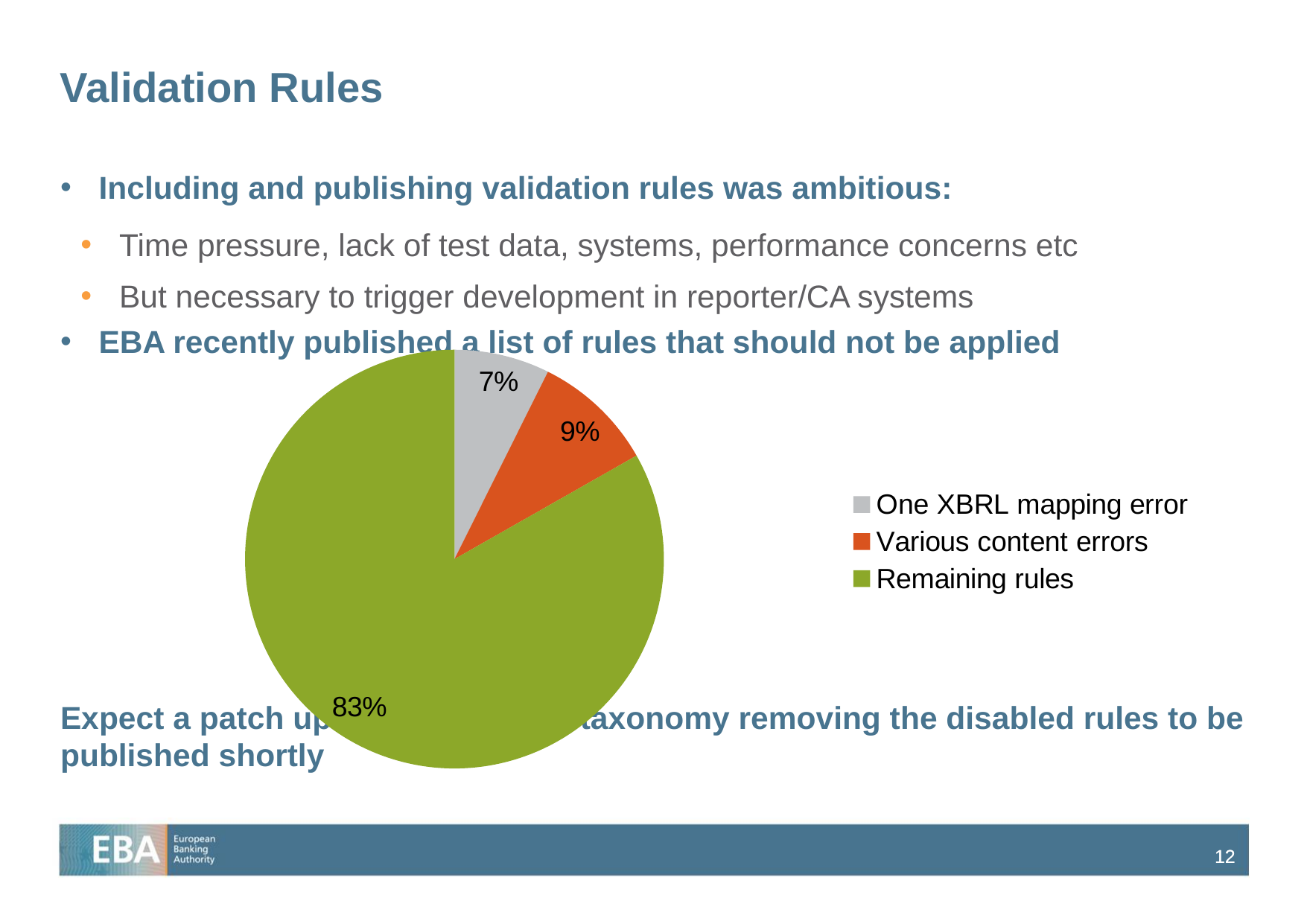

# Validation Rules
Including and publishing validation rules was ambitious:
Time pressure, lack of test data, systems, performance concerns etc
But necessary to trigger development in reporter/CA systems
EBA recently published a list of rules that should not be applied

Expect a patch update to the 2.0.1 taxonomy removing the disabled rules to be published shortly

[unsupported chart]